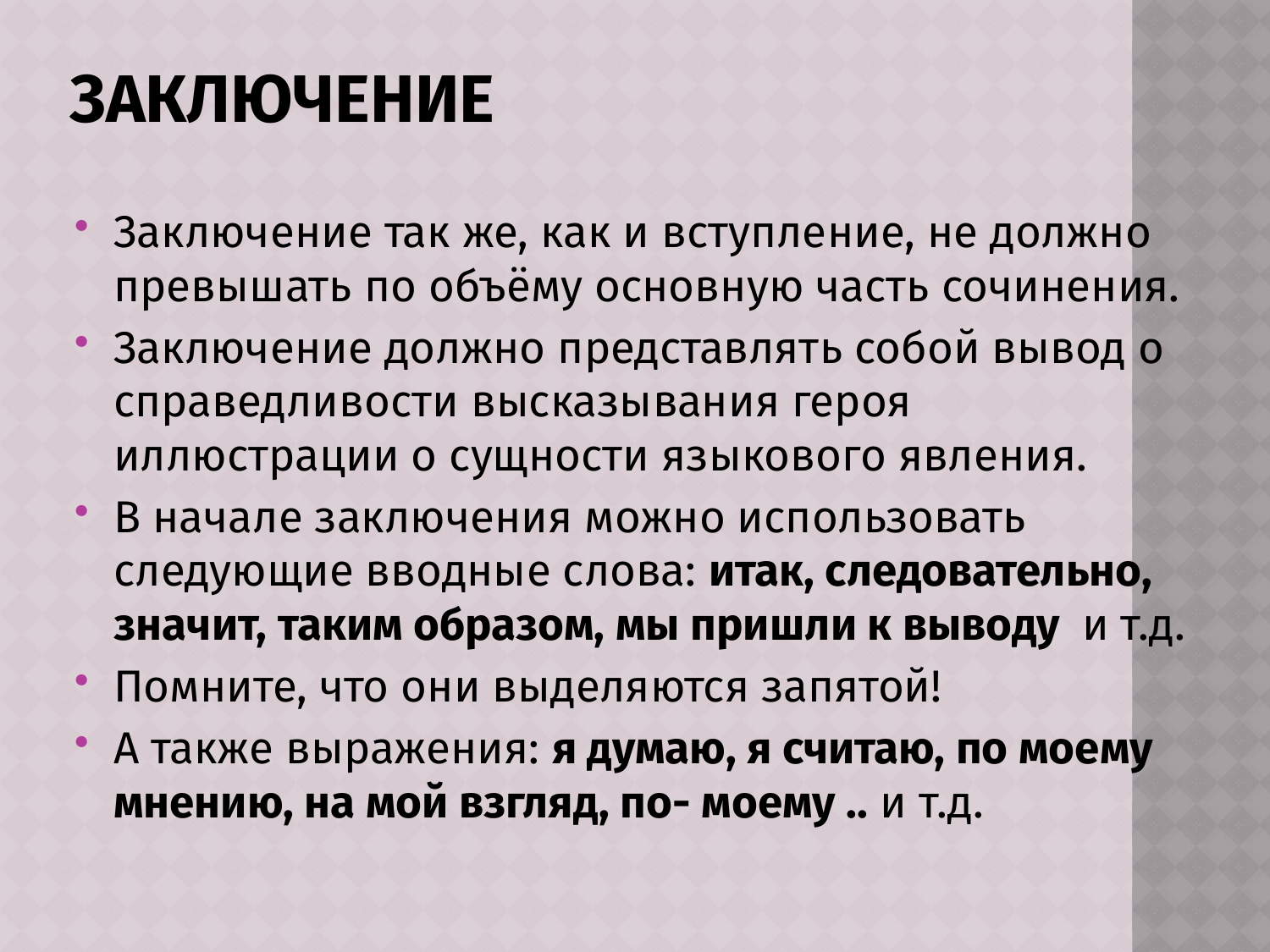

# Заключение

Заключение так же, как и вступление, не должно превышать по объёму основную часть сочинения.
Заключение должно представлять собой вывод о справедливости высказывания героя иллюстрации о сущности языкового явления.
В начале заключения можно использовать следующие вводные слова: итак, следовательно, значит, таким образом, мы пришли к выводу  и т.д.
Помните, что они выделяются запятой!
А также выражения: я думаю, я считаю, по моему мнению, на мой взгляд, по- моему .. и т.д.